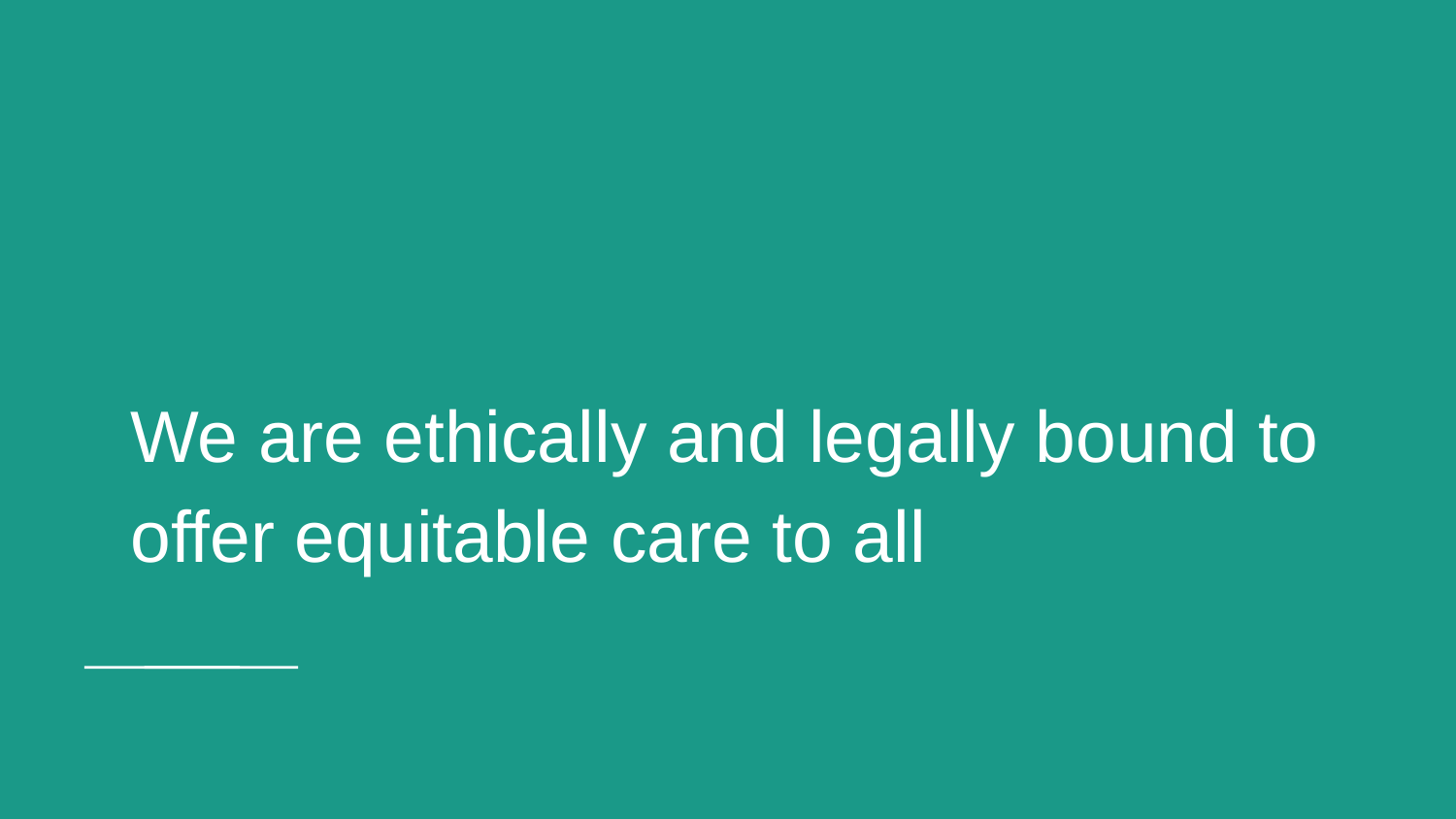

#
We are ethically and legally bound to offer equitable care to all